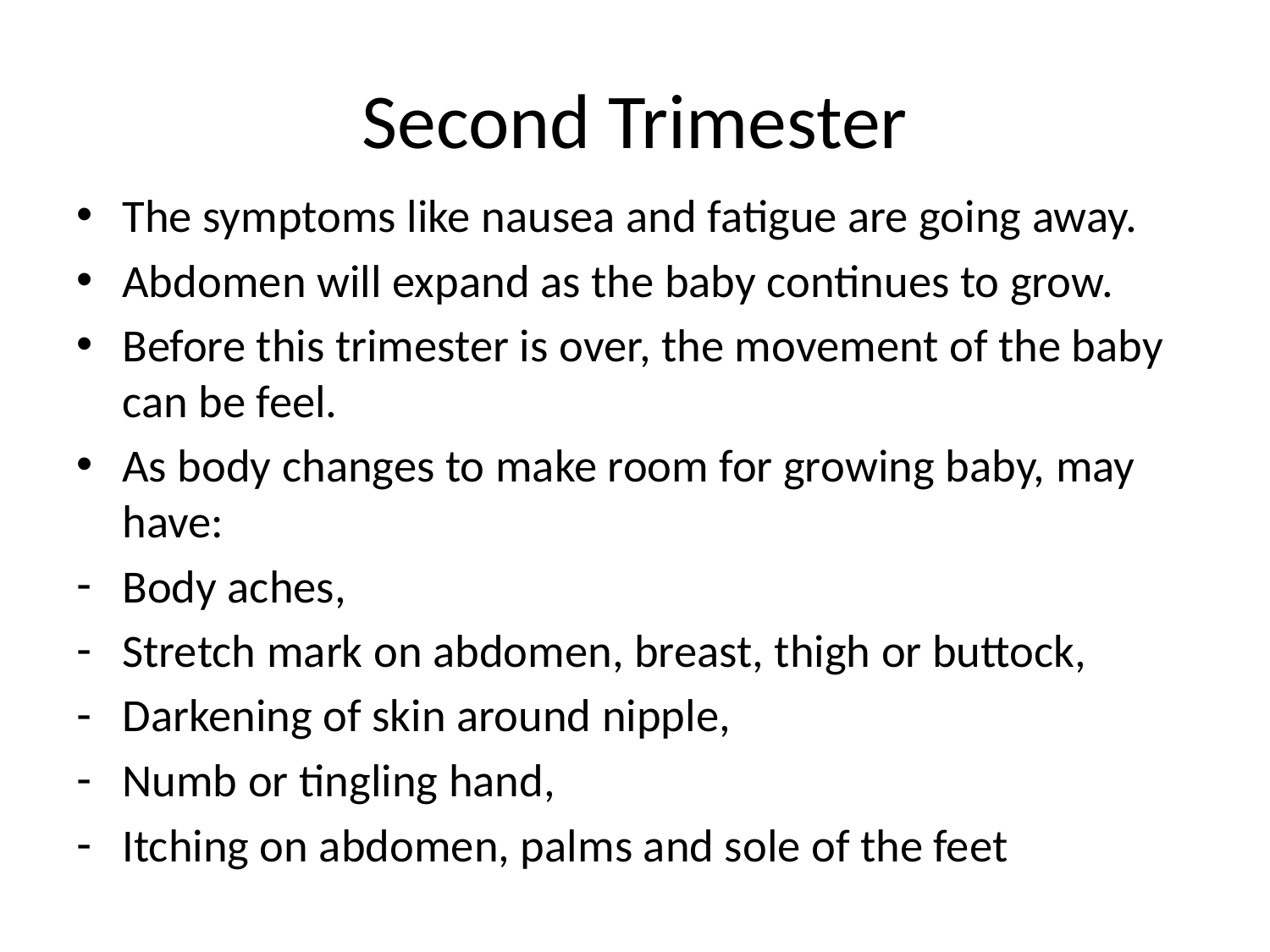

# Second Trimester
The symptoms like nausea and fatigue are going away.
Abdomen will expand as the baby continues to grow.
Before this trimester is over, the movement of the baby can be feel.
As body changes to make room for growing baby, may have:
Body aches,
Stretch mark on abdomen, breast, thigh or buttock,
Darkening of skin around nipple,
Numb or tingling hand,
Itching on abdomen, palms and sole of the feet